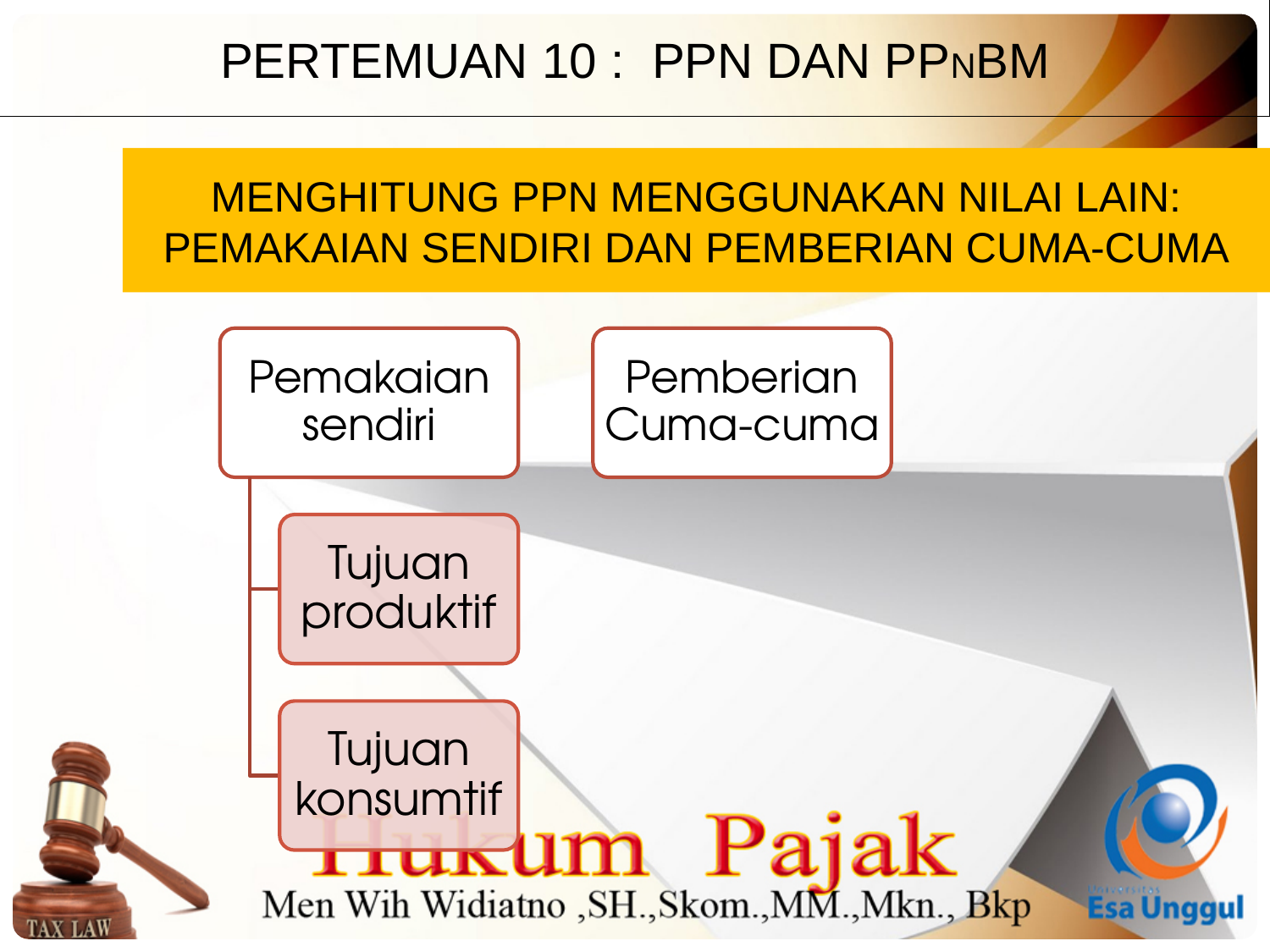

PERTEMUAN 10 :  PPN dan PPnBM
Menghitung PPN Menggunakan nilai lain: pemakaian sendiri dan pemberian Cuma-cuma
Pemakaian sendiri
Tujuan produktif
Tujuan konsumtif
Pemberian Cuma-cuma